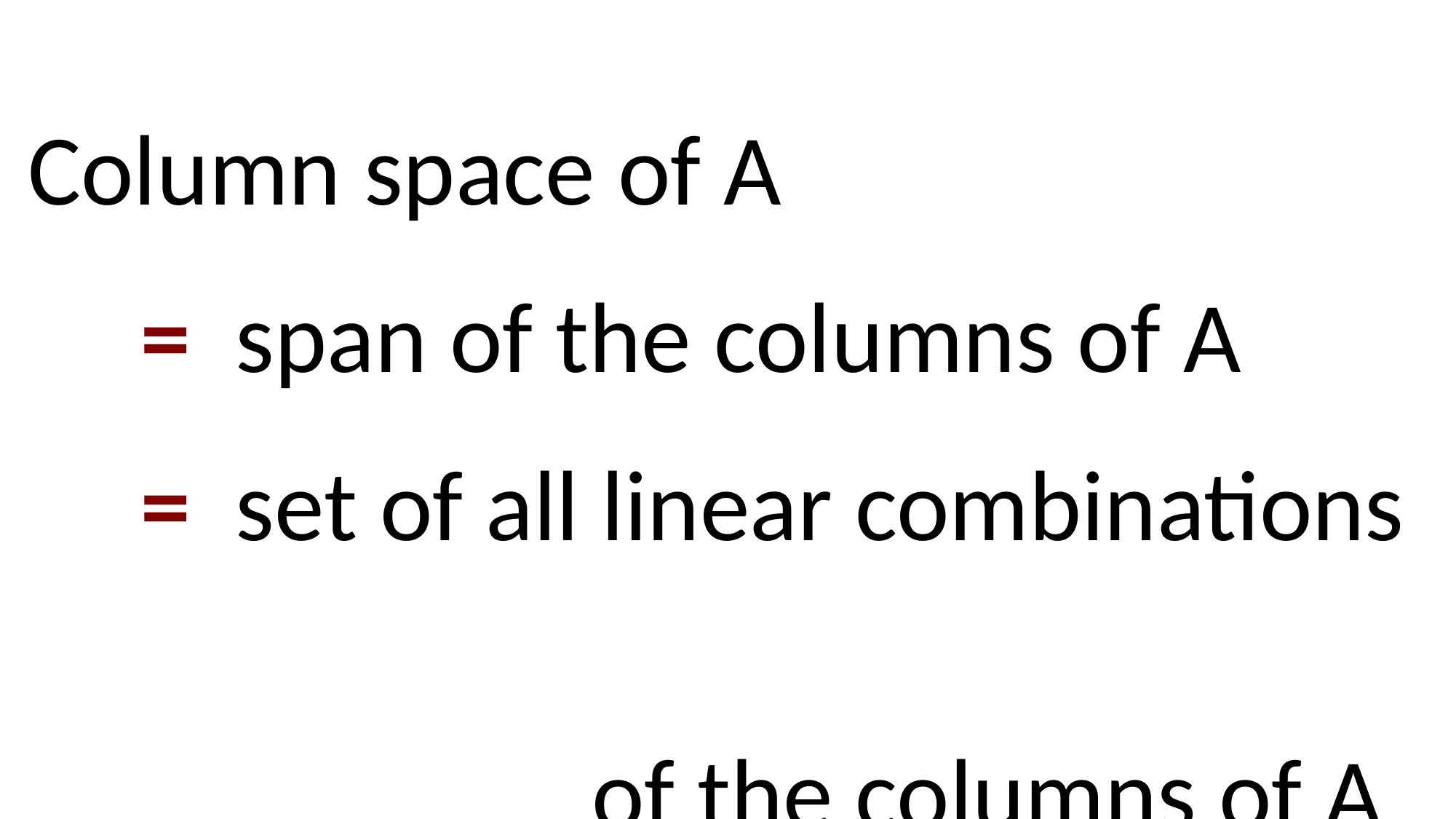

Column space of A
     =  span of the columns of A
     =  set of all linear combinations
                         of the columns of A